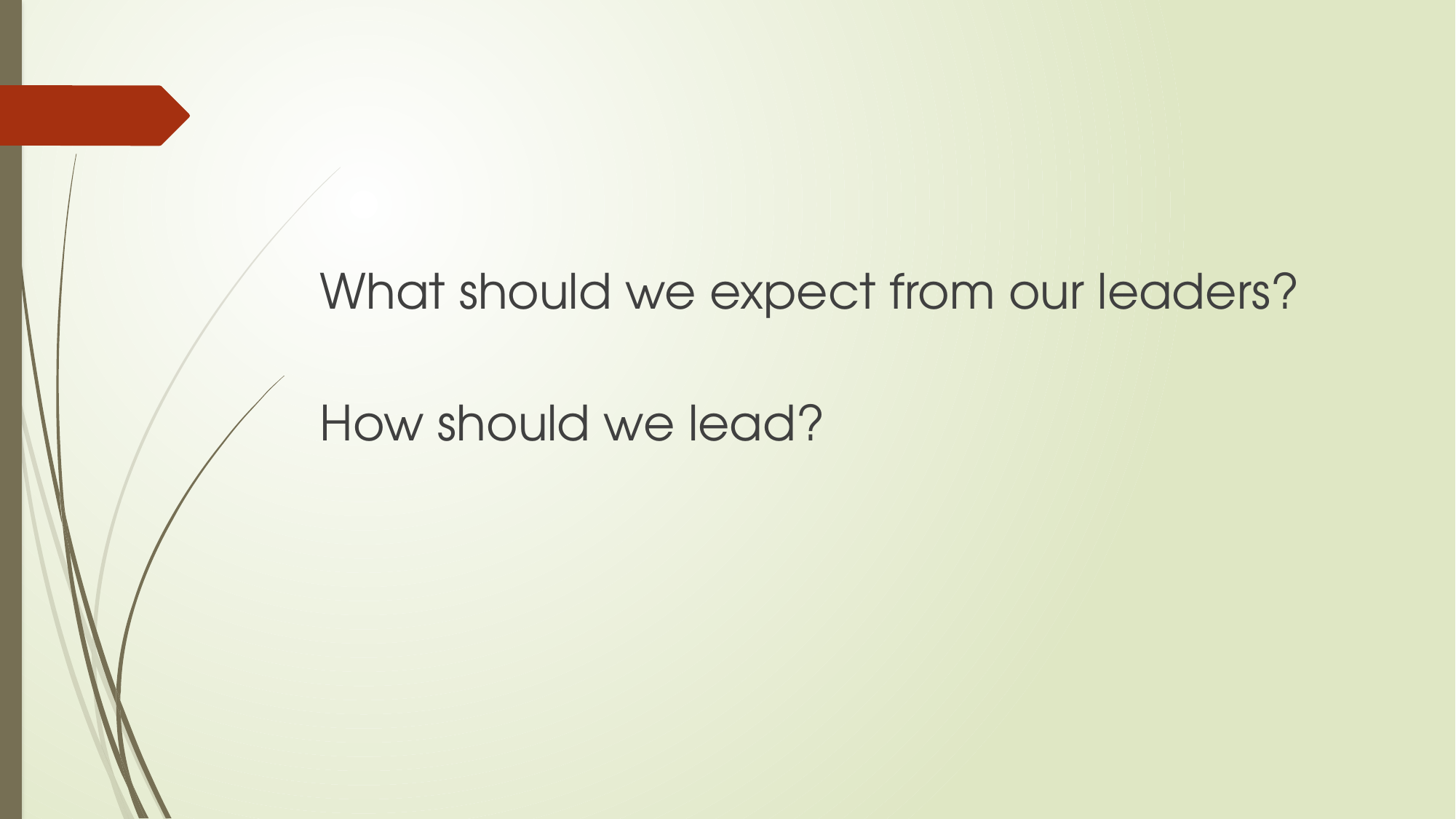

#
What should we expect from our leaders?
How should we lead?